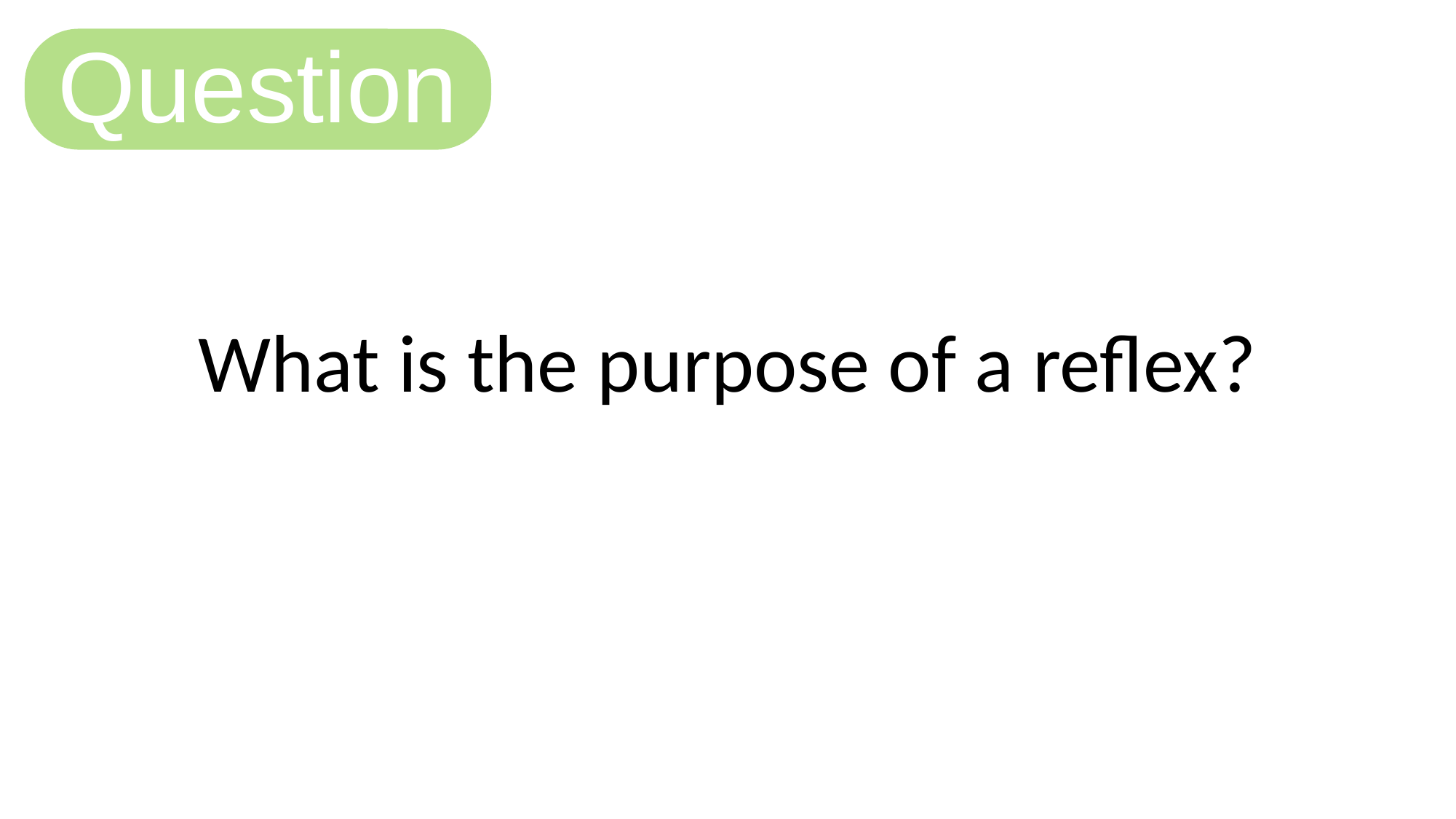

Question

What is the purpose of a reflex?